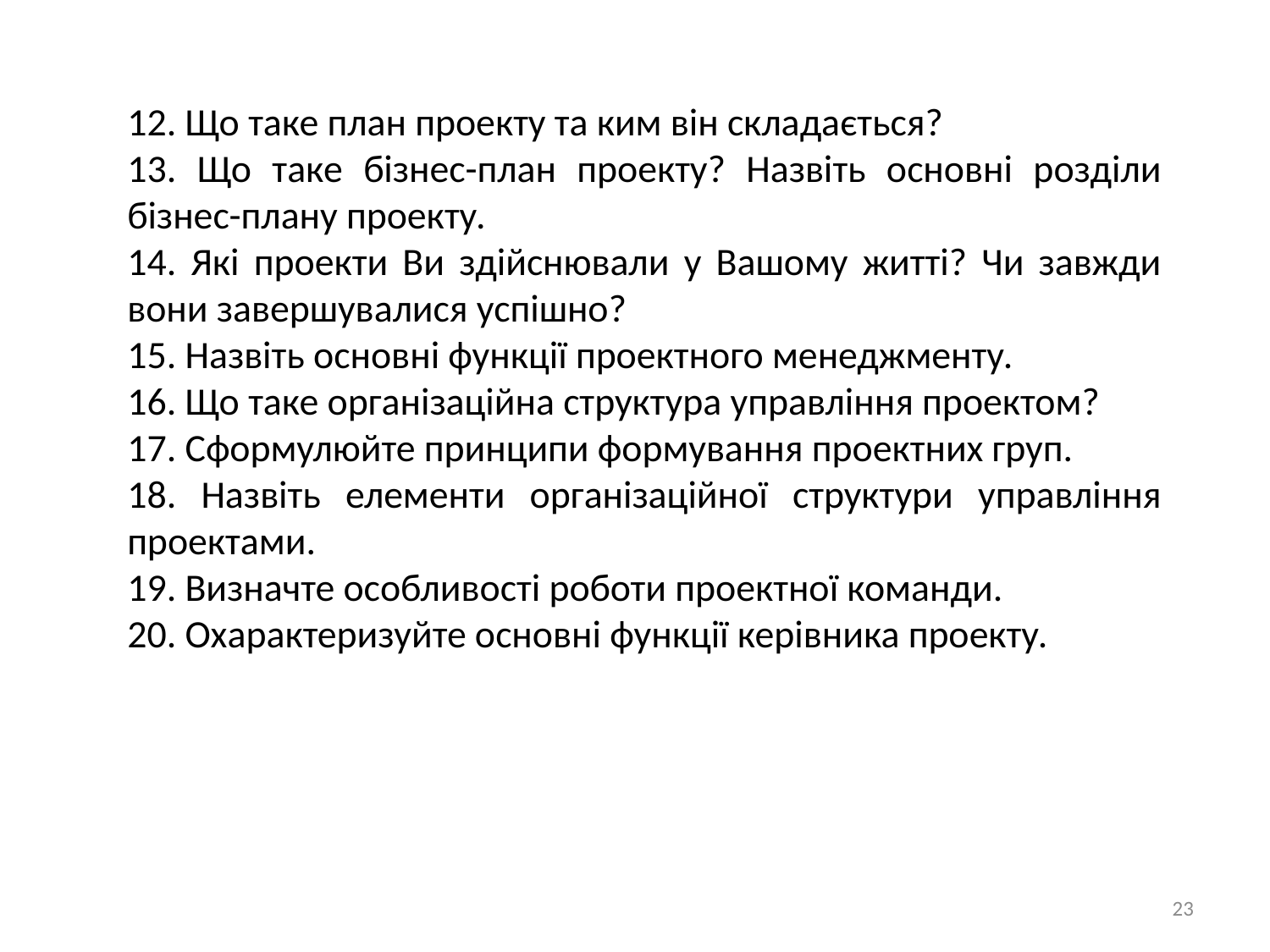

12. Що таке план проекту та ким він складається?
13. Що таке бізнес-план проекту? Назвіть основні розділи бізнес-плану проекту.
14. Які проекти Ви здійснювали у Вашому житті? Чи завжди вони завершувалися успішно?
15. Назвіть основні функції проектного менеджменту.
16. Що таке організаційна структура управління проектом?
17. Сформулюйте принципи формування проектних груп.
18. Назвіть елементи організаційної структури управління проектами.
19. Визначте особливості роботи проектної команди.
20. Охарактеризуйте основні функції керівника проекту.
23